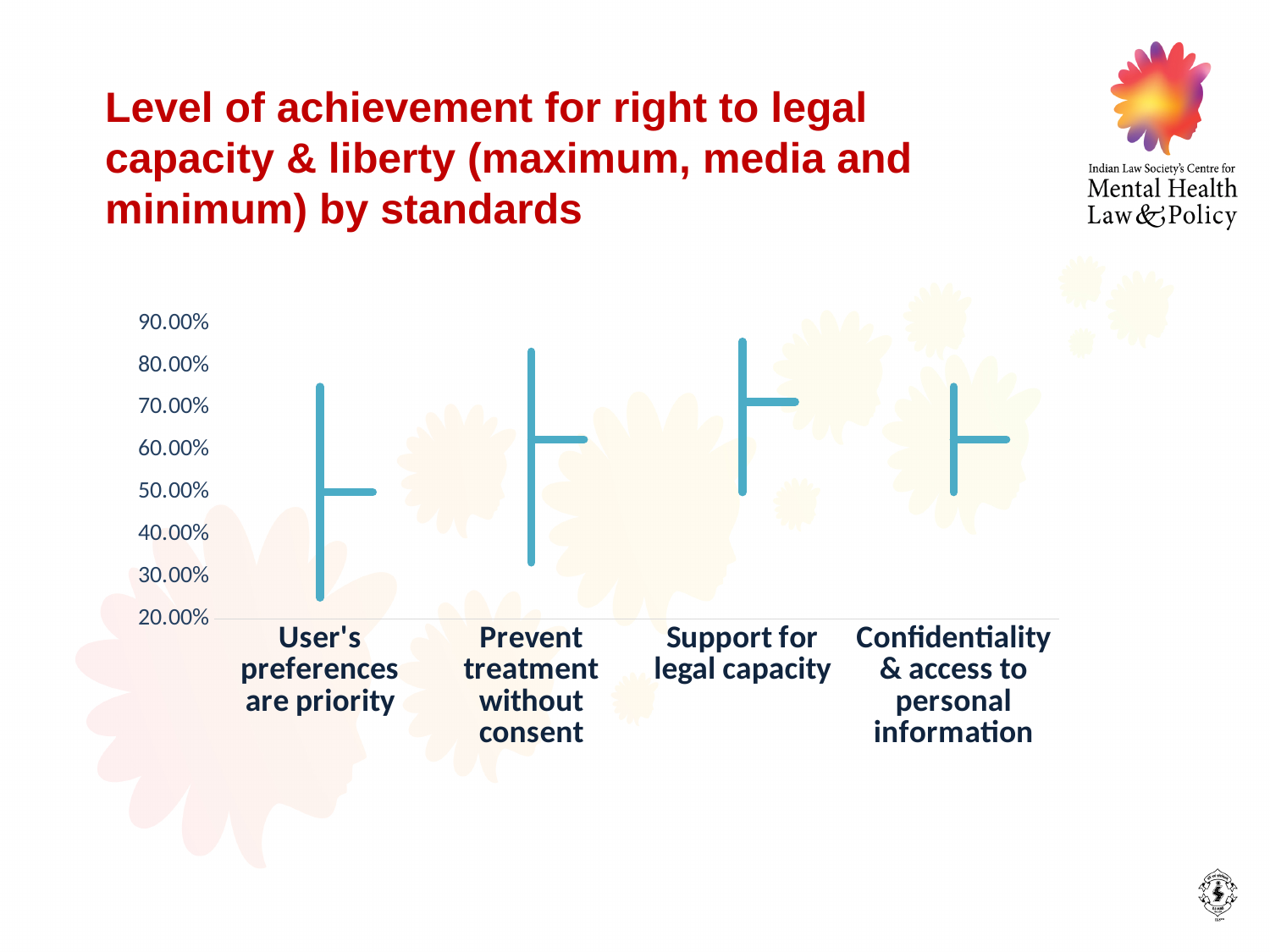

# Level of achievement for right to legal capacity & liberty (maximum, media and minimum) by standards

[unsupported chart]